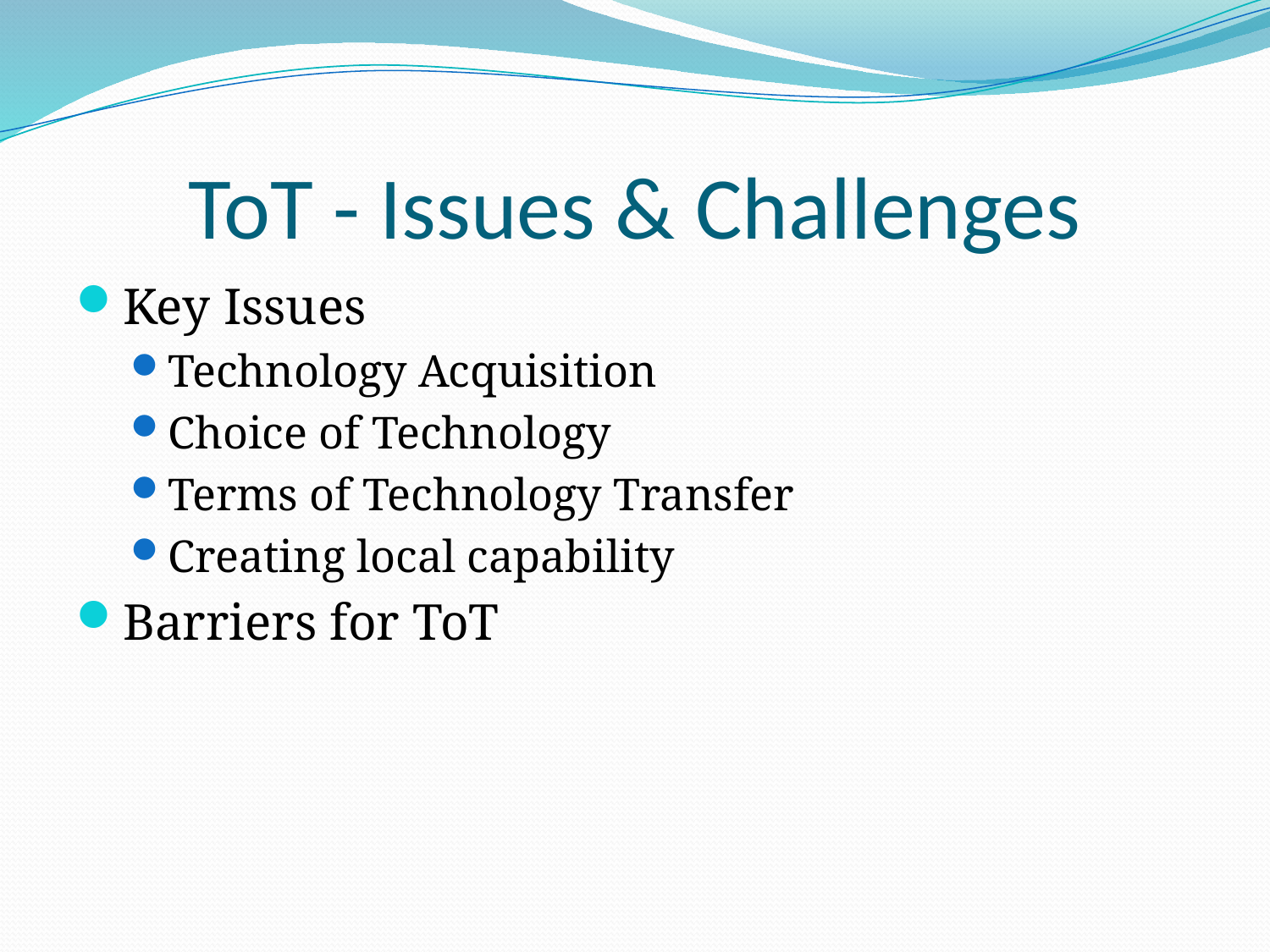

# ToT - Issues & Challenges
Key Issues
Technology Acquisition
Choice of Technology
Terms of Technology Transfer
Creating local capability
Barriers for ToT